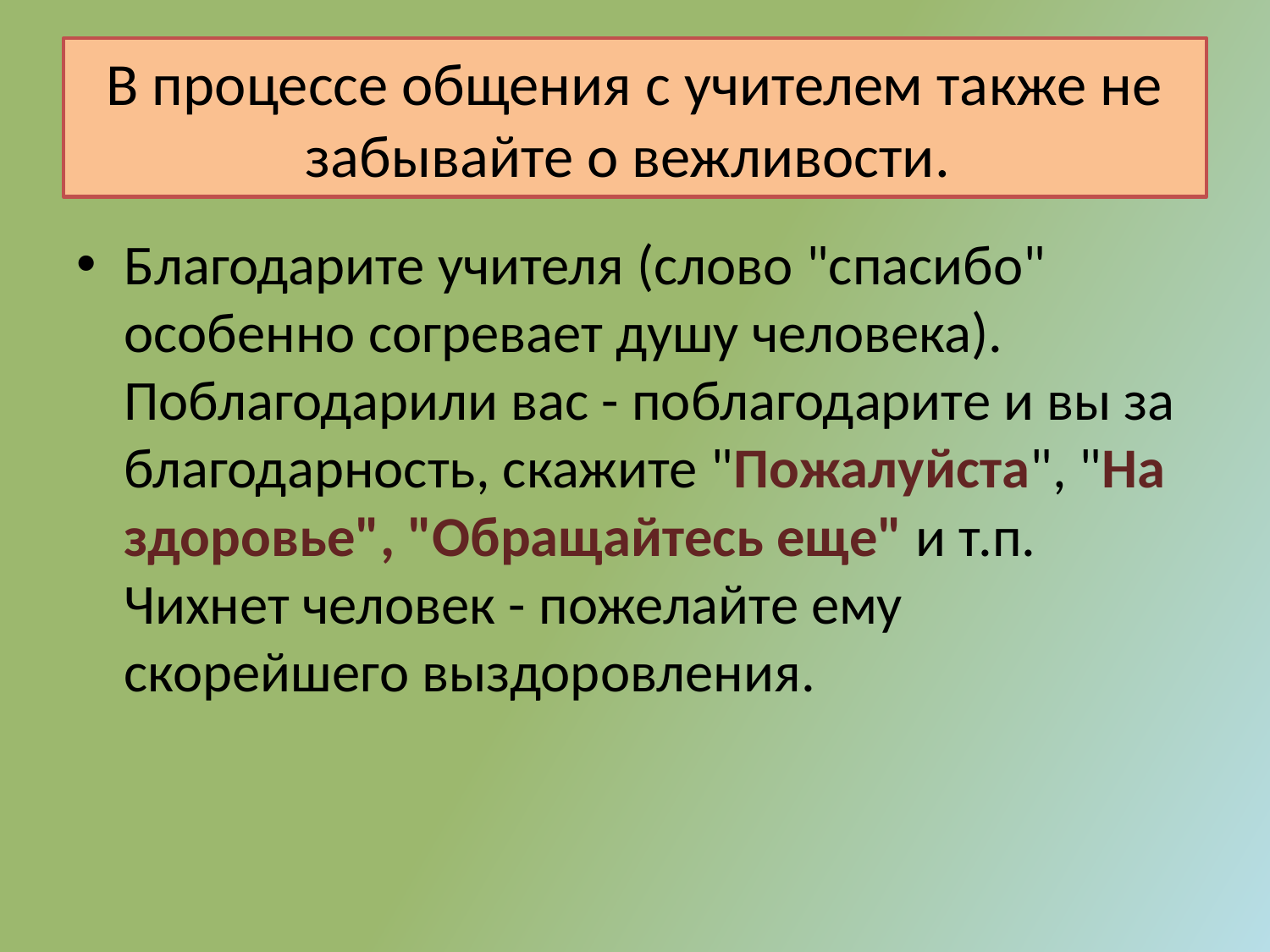

# В процессе общения с учителем также не забывайте о вежливости.
Благодарите учителя (слово "спасибо" особенно согревает душу человека). Поблагодарили вас - поблагодарите и вы за благодарность, скажите "Пожалуйста", "На здоровье", "Обращайтесь еще" и т.п. Чихнет человек - пожелайте ему скорейшего выздоровления.